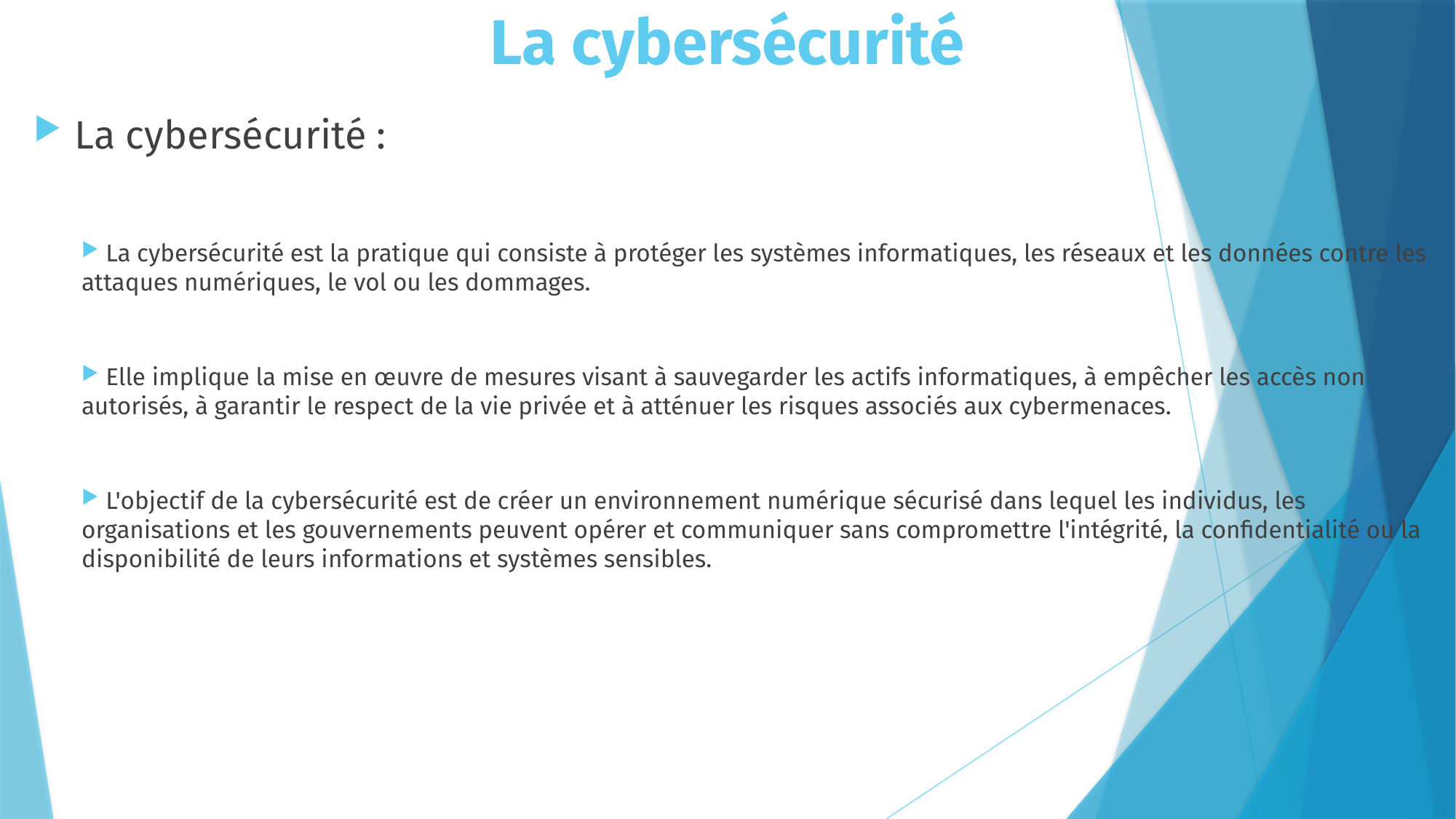

# La cybersécurité
La cybersécurité :

 La cybersécurité est la pratique qui consiste à protéger les systèmes informatiques, les réseaux et les données contre les attaques numériques, le vol ou les dommages.

 Elle implique la mise en œuvre de mesures visant à sauvegarder les actifs informatiques, à empêcher les accès non autorisés, à garantir le respect de la vie privée et à atténuer les risques associés aux cybermenaces.

 L'objectif de la cybersécurité est de créer un environnement numérique sécurisé dans lequel les individus, les organisations et les gouvernements peuvent opérer et communiquer sans compromettre l'intégrité, la confidentialité ou la disponibilité de leurs informations et systèmes sensibles.